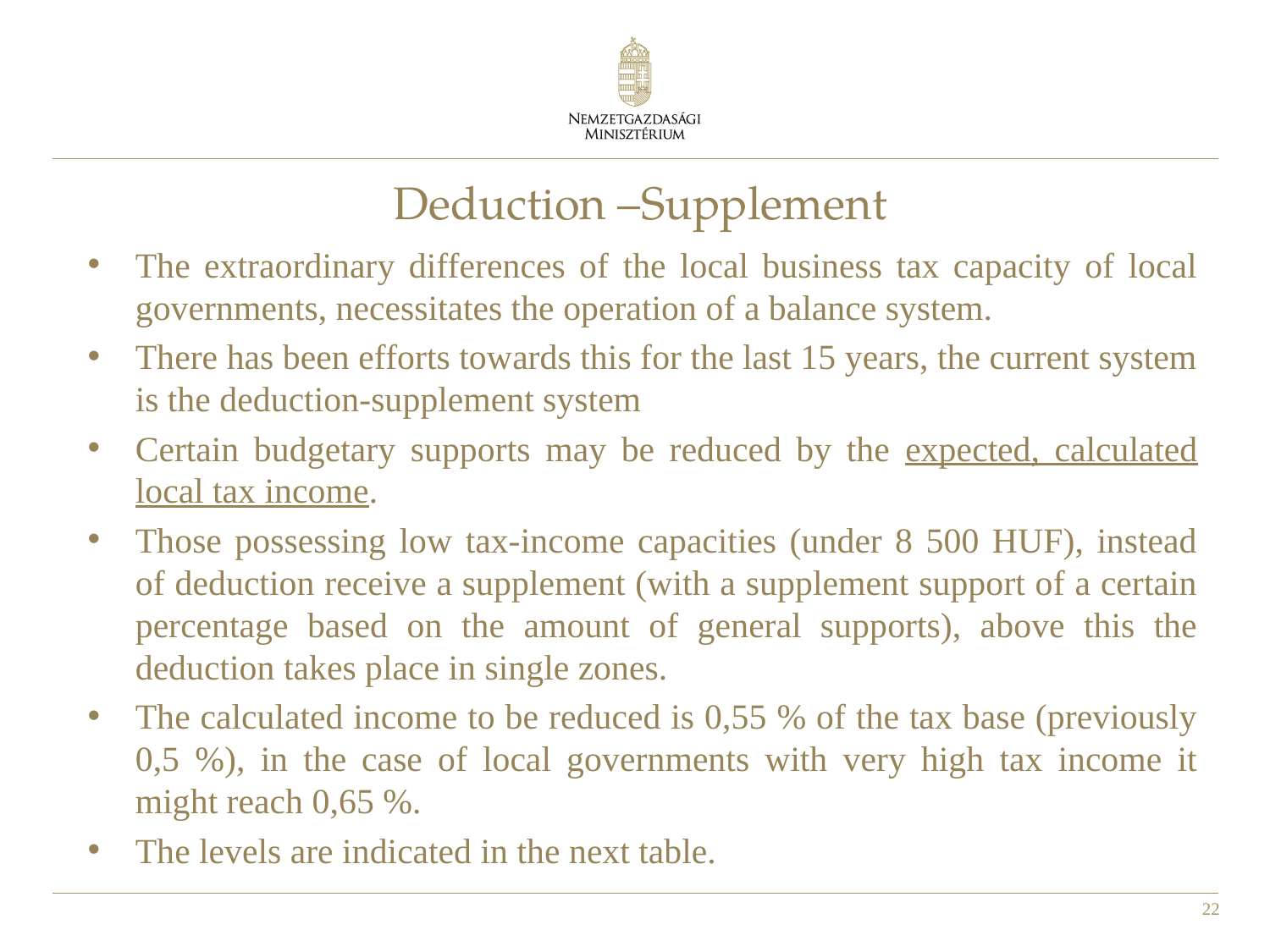

# Deduction –Supplement
The extraordinary differences of the local business tax capacity of local governments, necessitates the operation of a balance system.
There has been efforts towards this for the last 15 years, the current system is the deduction-supplement system
Certain budgetary supports may be reduced by the expected, calculated local tax income.
Those possessing low tax-income capacities (under 8 500 HUF), instead of deduction receive a supplement (with a supplement support of a certain percentage based on the amount of general supports), above this the deduction takes place in single zones.
The calculated income to be reduced is 0,55 % of the tax base (previously 0,5 %), in the case of local governments with very high tax income it might reach 0,65 %.
The levels are indicated in the next table.